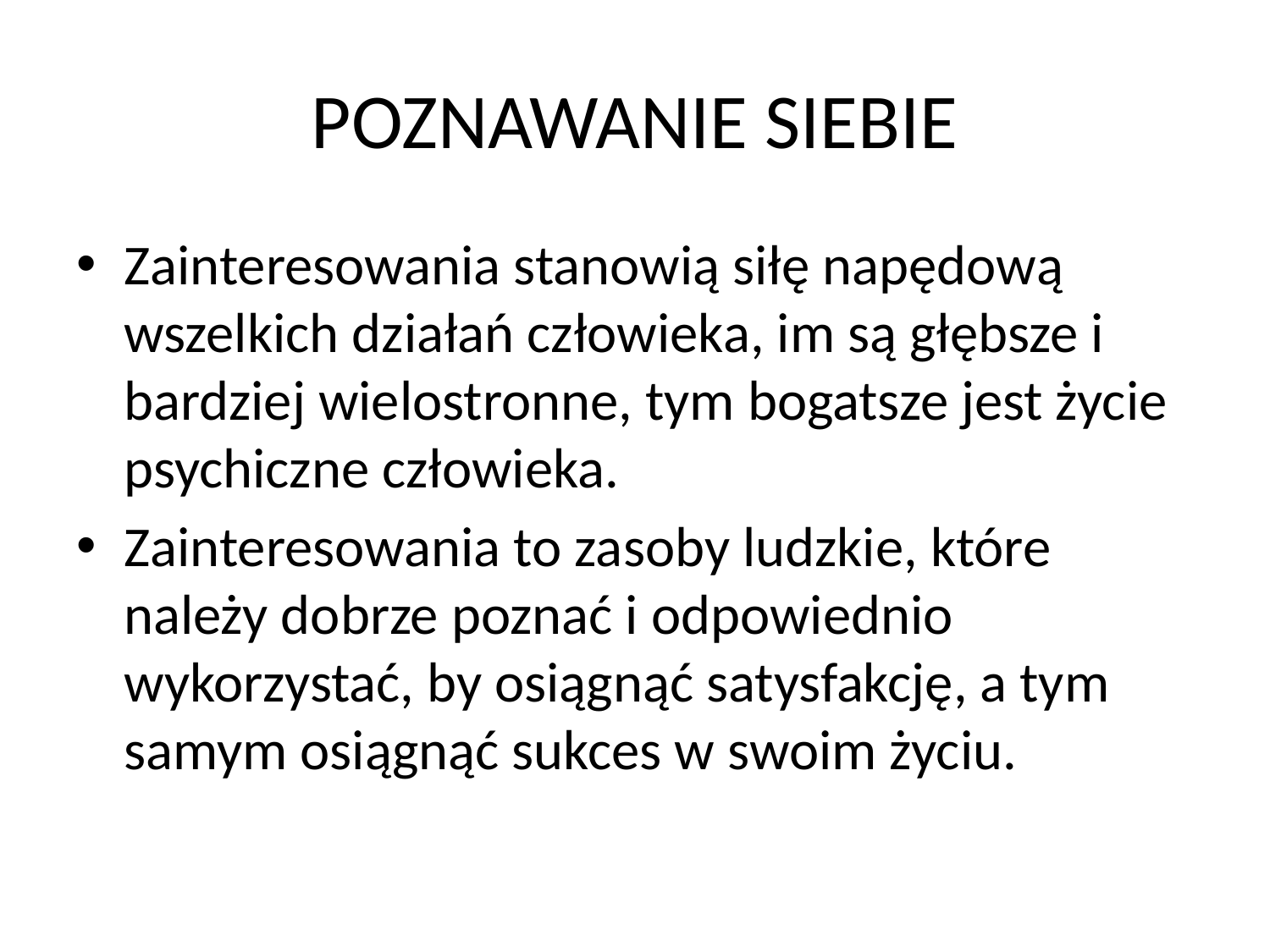

# POZNAWANIE SIEBIE
Zainteresowania stanowią siłę napędową wszelkich działań człowieka, im są głębsze i bardziej wielostronne, tym bogatsze jest życie psychiczne człowieka.
Zainteresowania to zasoby ludzkie, które należy dobrze poznać i odpowiednio wykorzystać, by osiągnąć satysfakcję, a tym samym osiągnąć sukces w swoim życiu.